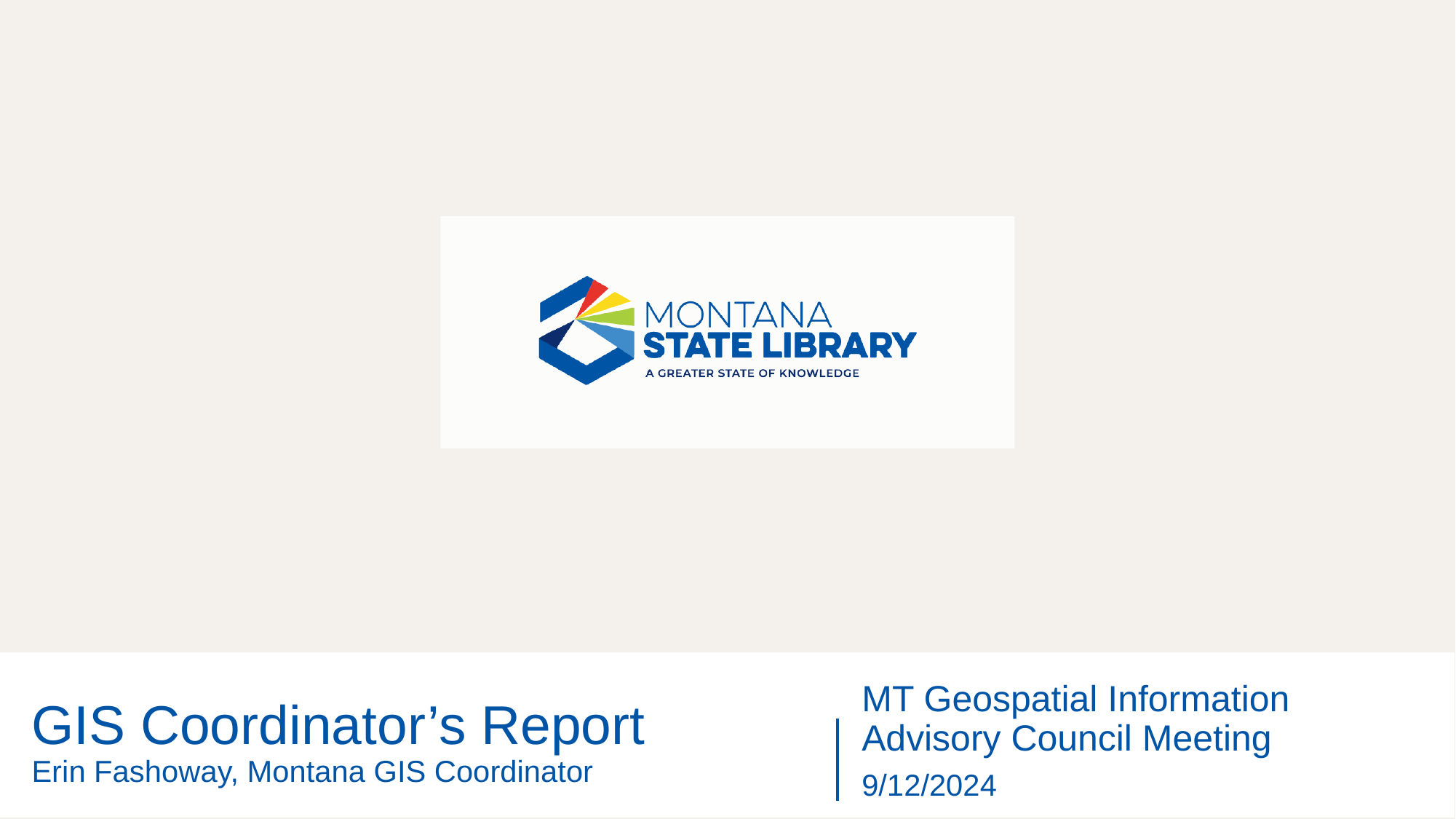

GIS Coordinator’s Report
Erin Fashoway, Montana GIS Coordinator
# MT Geospatial Information Advisory Council Meeting
9/12/2024